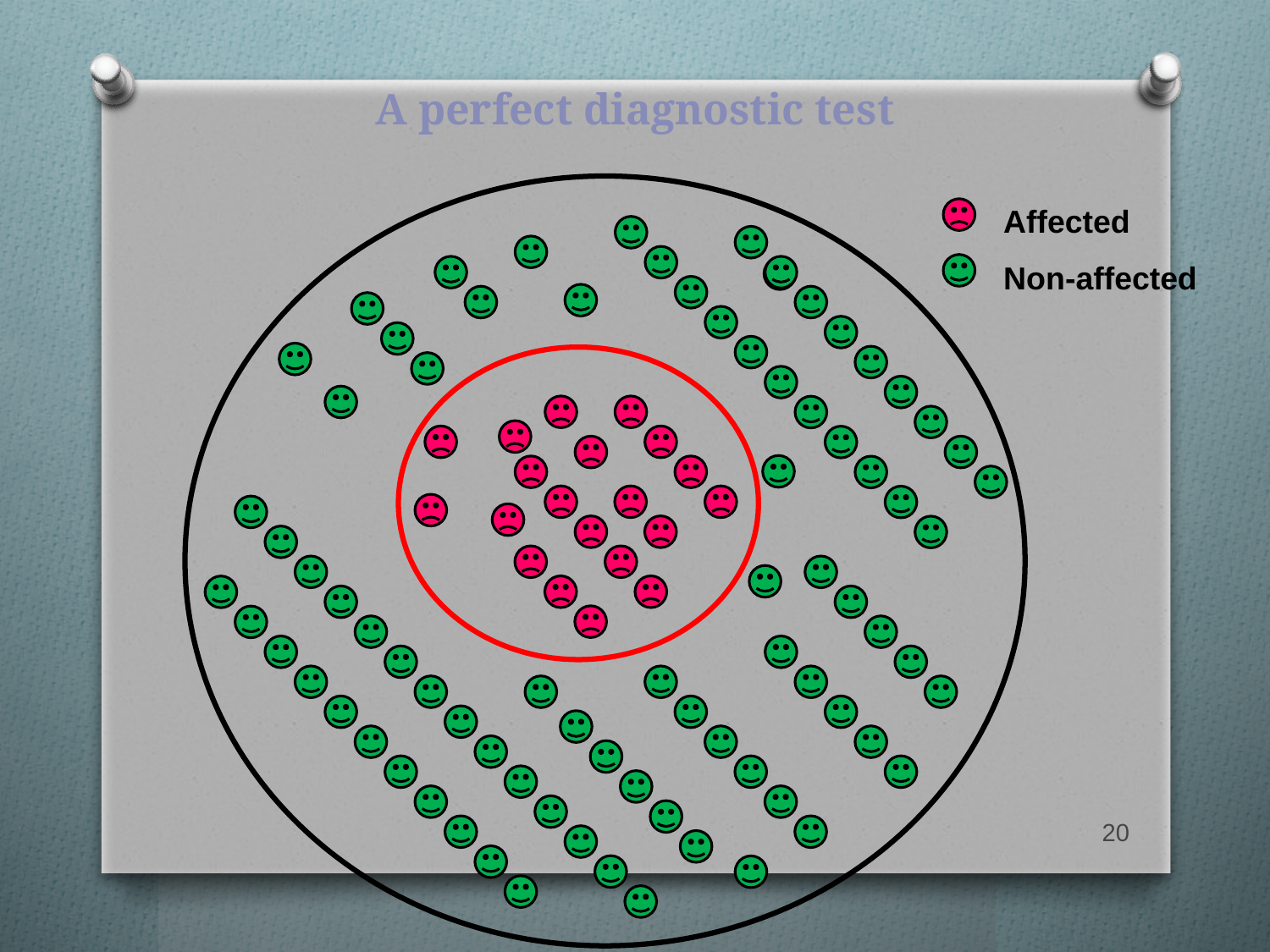

# A perfect diagnostic test

Affected
Non-affected

20